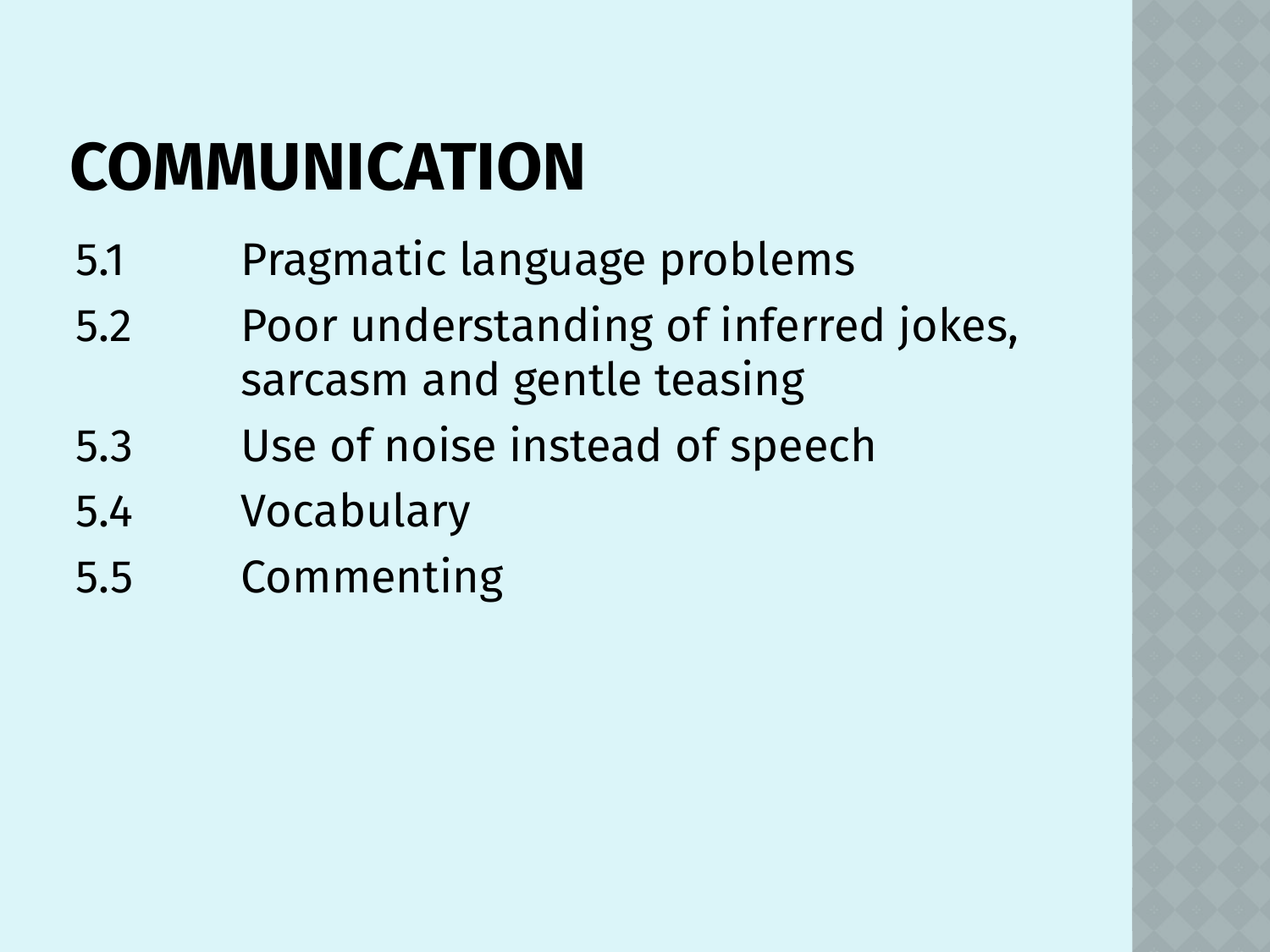

# Communication
5.1	Pragmatic language problems
5.2	Poor understanding of inferred jokes, 	sarcasm and gentle teasing
5.3	Use of noise instead of speech
5.4	Vocabulary
5.5	Commenting